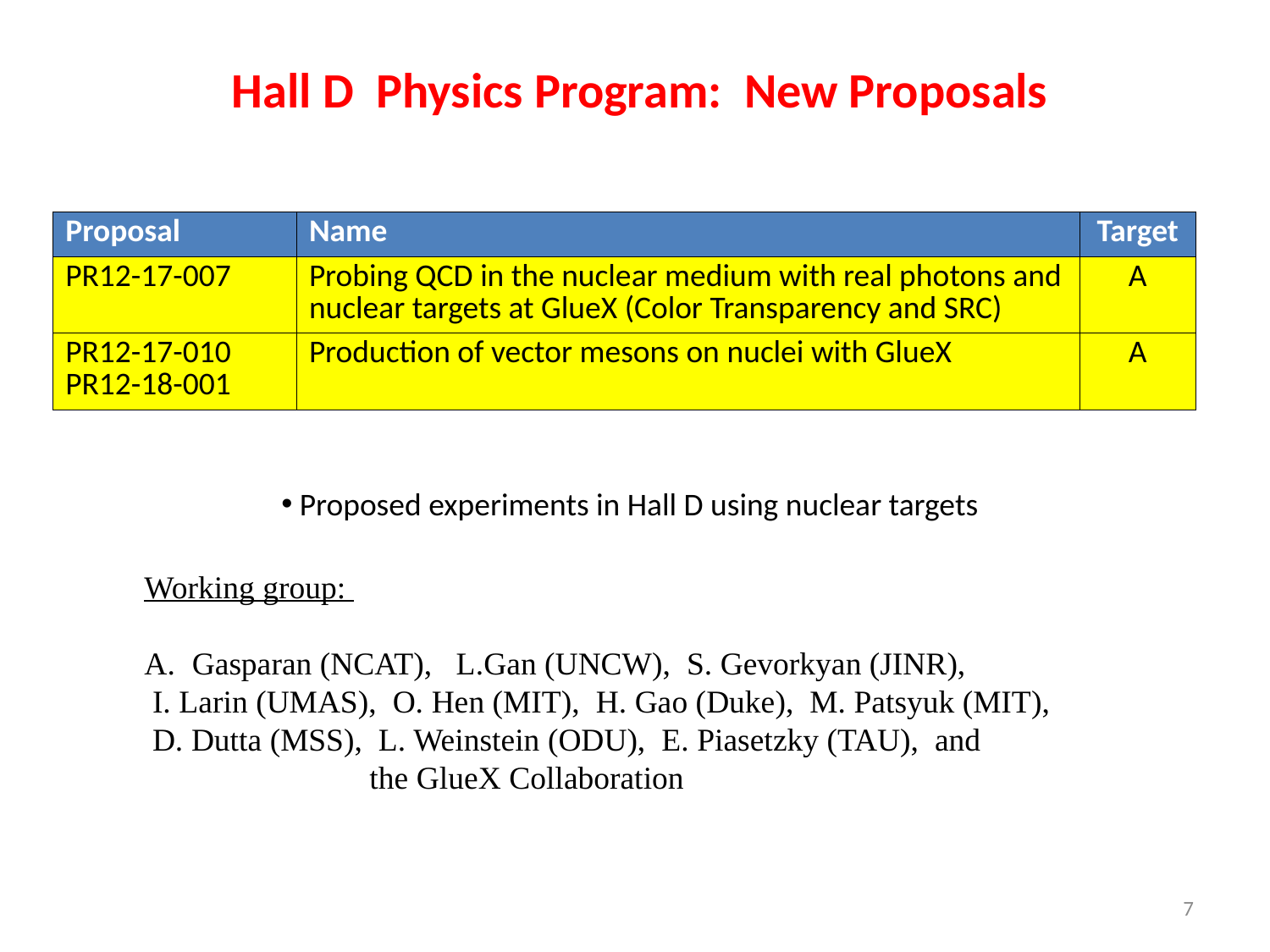

Hall D  Physics Program:  New Proposals
| Proposal | Name | Target |
| --- | --- | --- |
| PR12-17-007 | Probing QCD in the nuclear medium with real photons and nuclear targets at GlueX (Color Transparency and SRC) | A |
| PR12-17-010 PR12-18-001 | Production of vector mesons on nuclei with GlueX | A |
 Proposed experiments in Hall D using nuclear targets
Working group:

Gasparan (NCAT),   L.Gan (UNCW),  S. Gevorkyan (JINR),
 I. Larin (UMAS),  O. Hen (MIT),  H. Gao (Duke),  M. Patsyuk (MIT),
 D. Dutta (MSS),  L. Weinstein (ODU),  E. Piasetzky (TAU),  and
                            the GlueX Collaboration

7